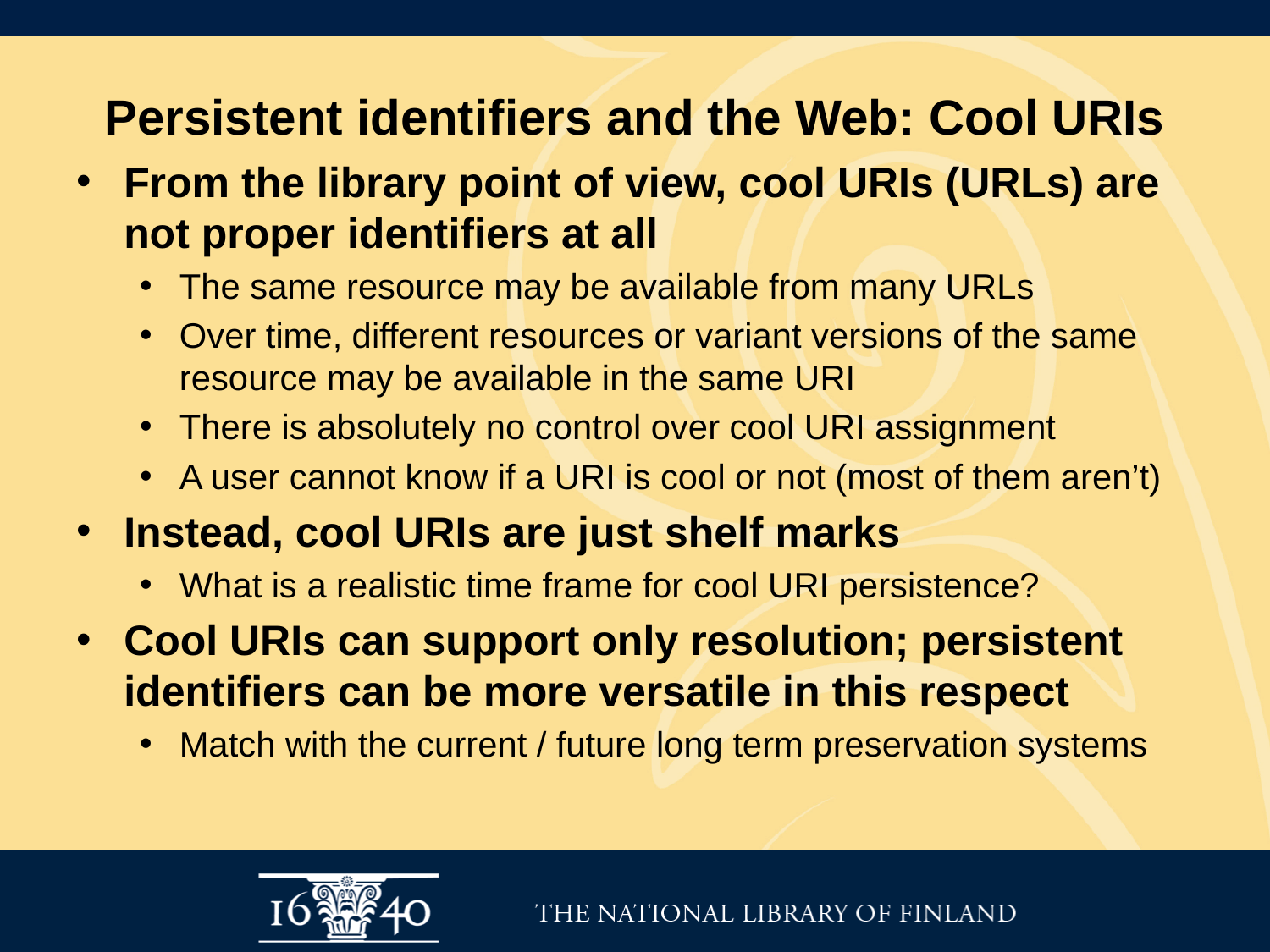

# Persistent identifiers and the Web: Cool URIs
From the library point of view, cool URIs (URLs) are not proper identifiers at all
The same resource may be available from many URLs
Over time, different resources or variant versions of the same resource may be available in the same URI
There is absolutely no control over cool URI assignment
A user cannot know if a URI is cool or not (most of them aren’t)
Instead, cool URIs are just shelf marks
What is a realistic time frame for cool URI persistence?
Cool URIs can support only resolution; persistent identifiers can be more versatile in this respect
Match with the current / future long term preservation systems